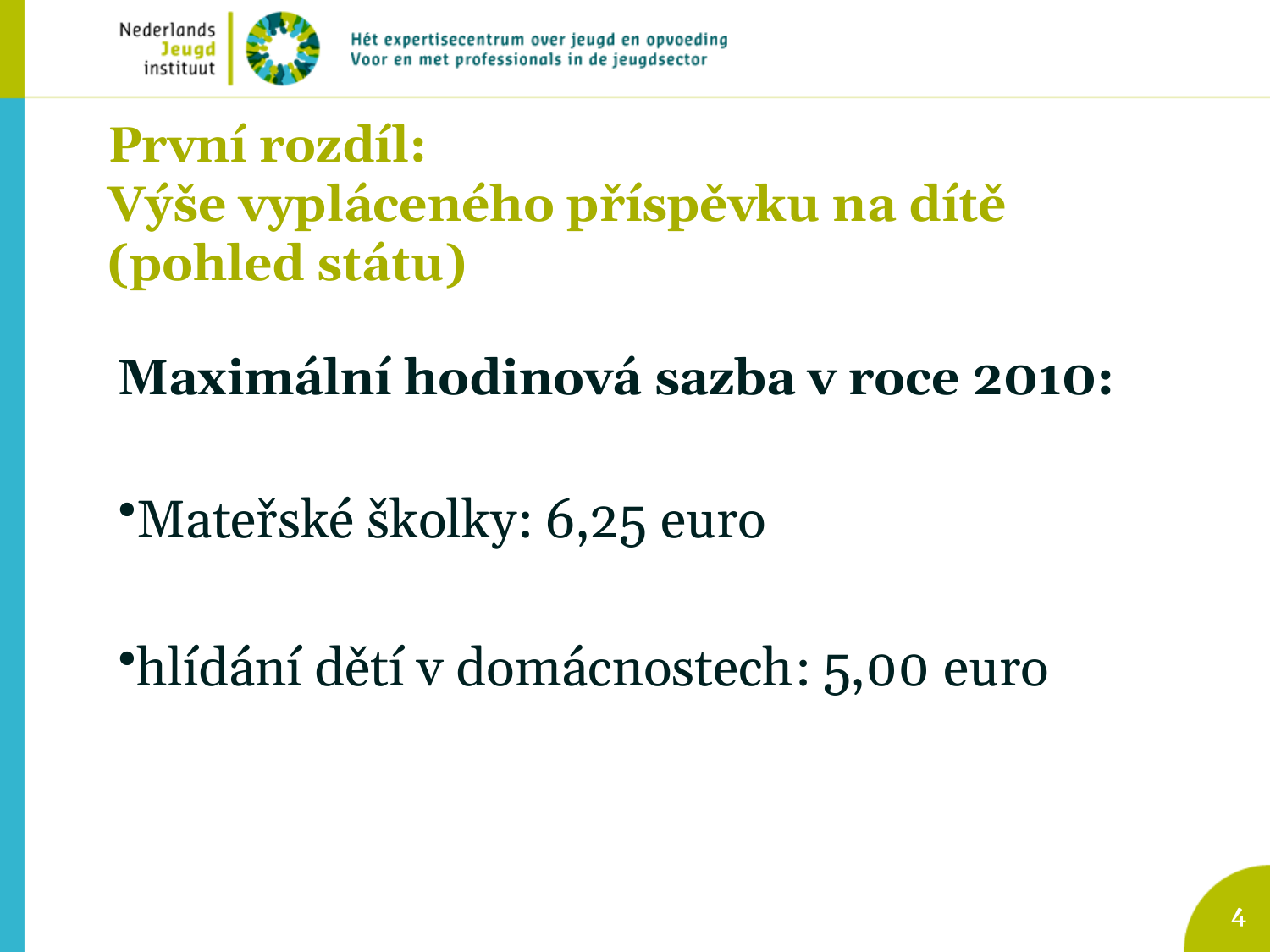

# První rozdíl: Výše vypláceného příspěvku na dítě (pohled státu)

Maximální hodinová sazba v roce 2010:

Mateřské školky: 6,25 euro

hlídání dětí v domácnostech: 5,00 euro

4